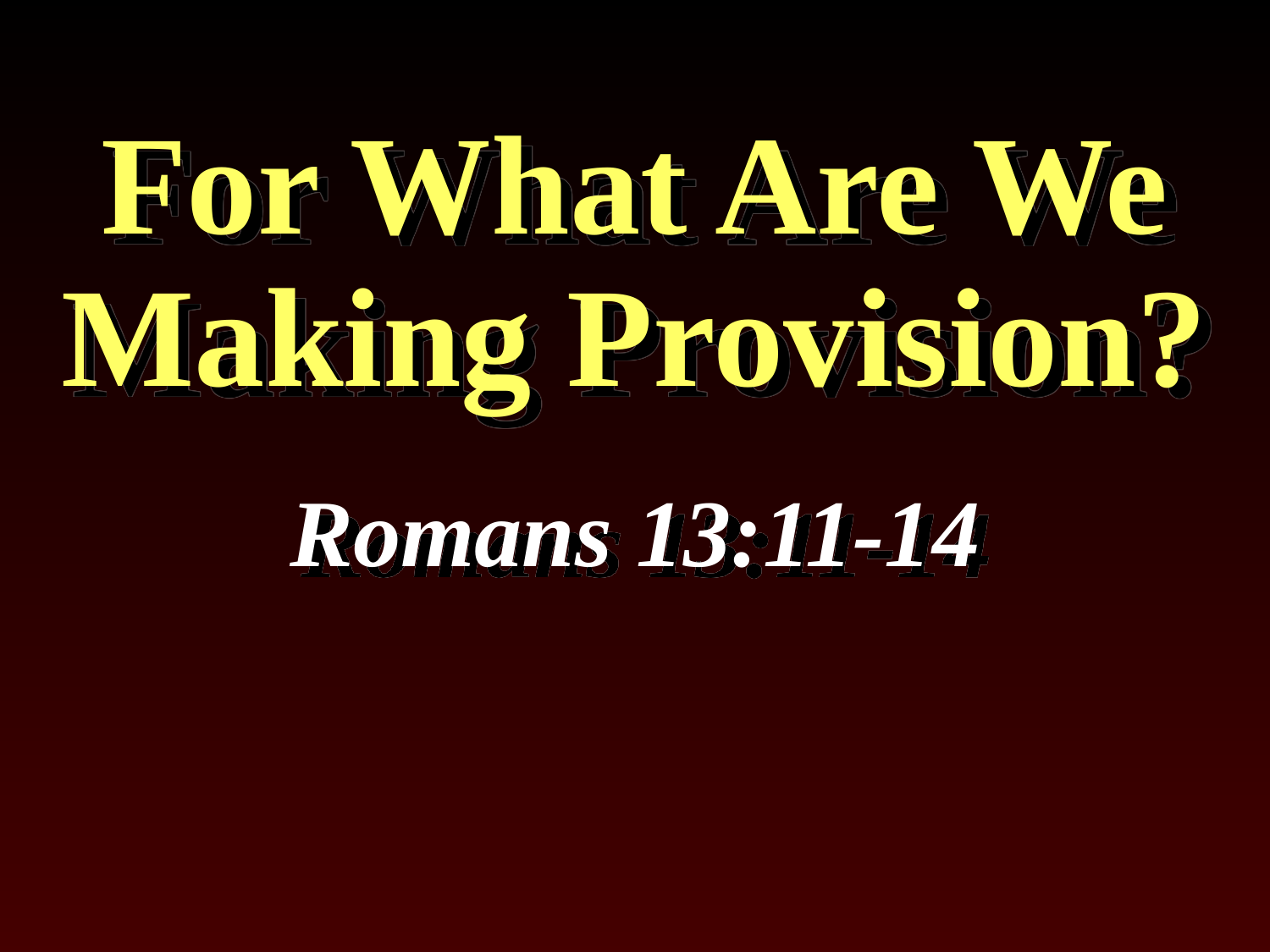

# For What Are We Making Provision?
Romans 13:11-14